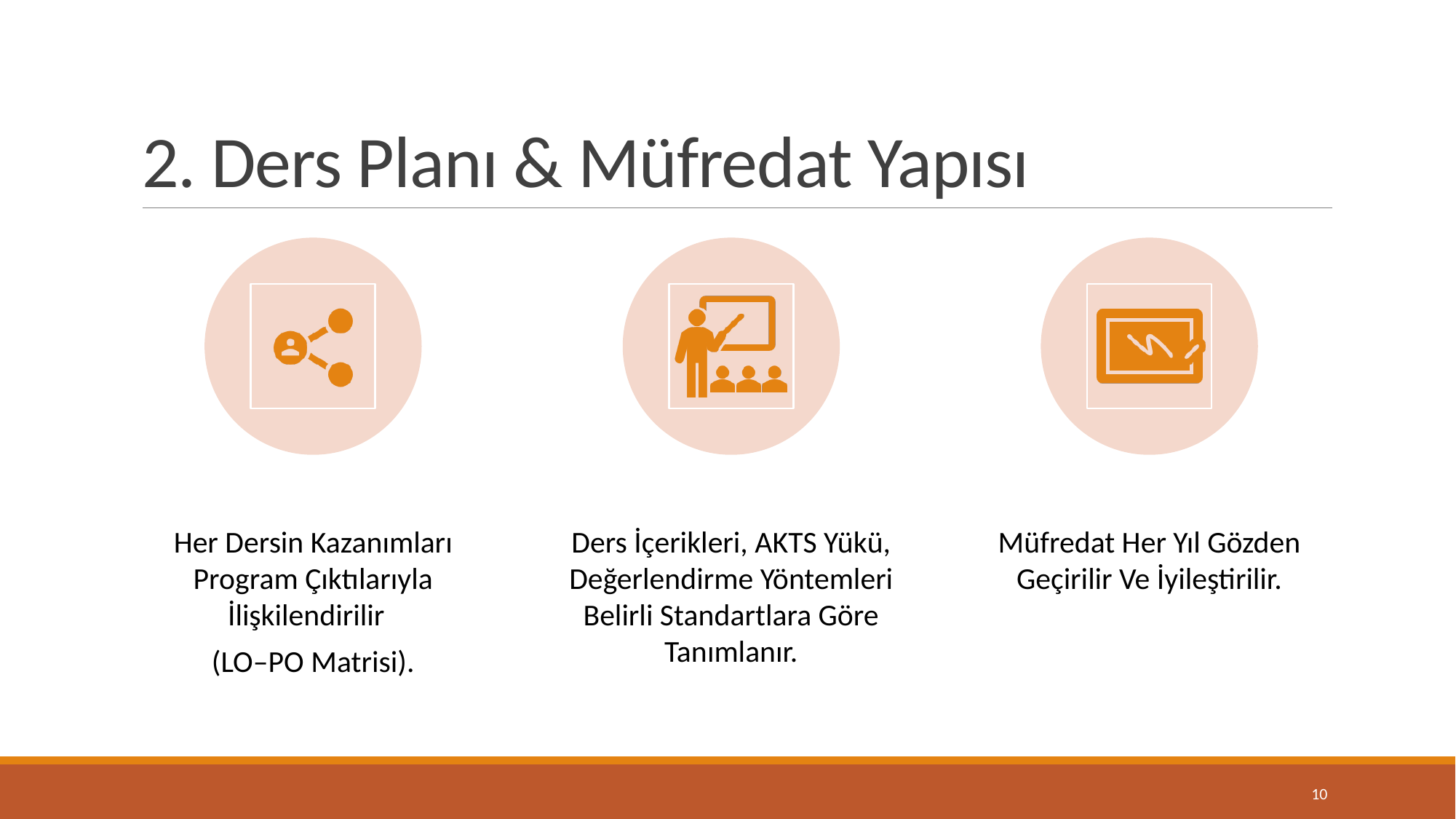

# 2. Ders Planı & Müfredat Yapısı
Her Dersin Kazanımları Program Çıktılarıyla İlişkilendirilir
(LO–PO Matrisi).
Ders İçerikleri, AKTS Yükü, Değerlendirme Yöntemleri Belirli Standartlara Göre Tanımlanır.
Müfredat Her Yıl Gözden Geçirilir Ve İyileştirilir.
10